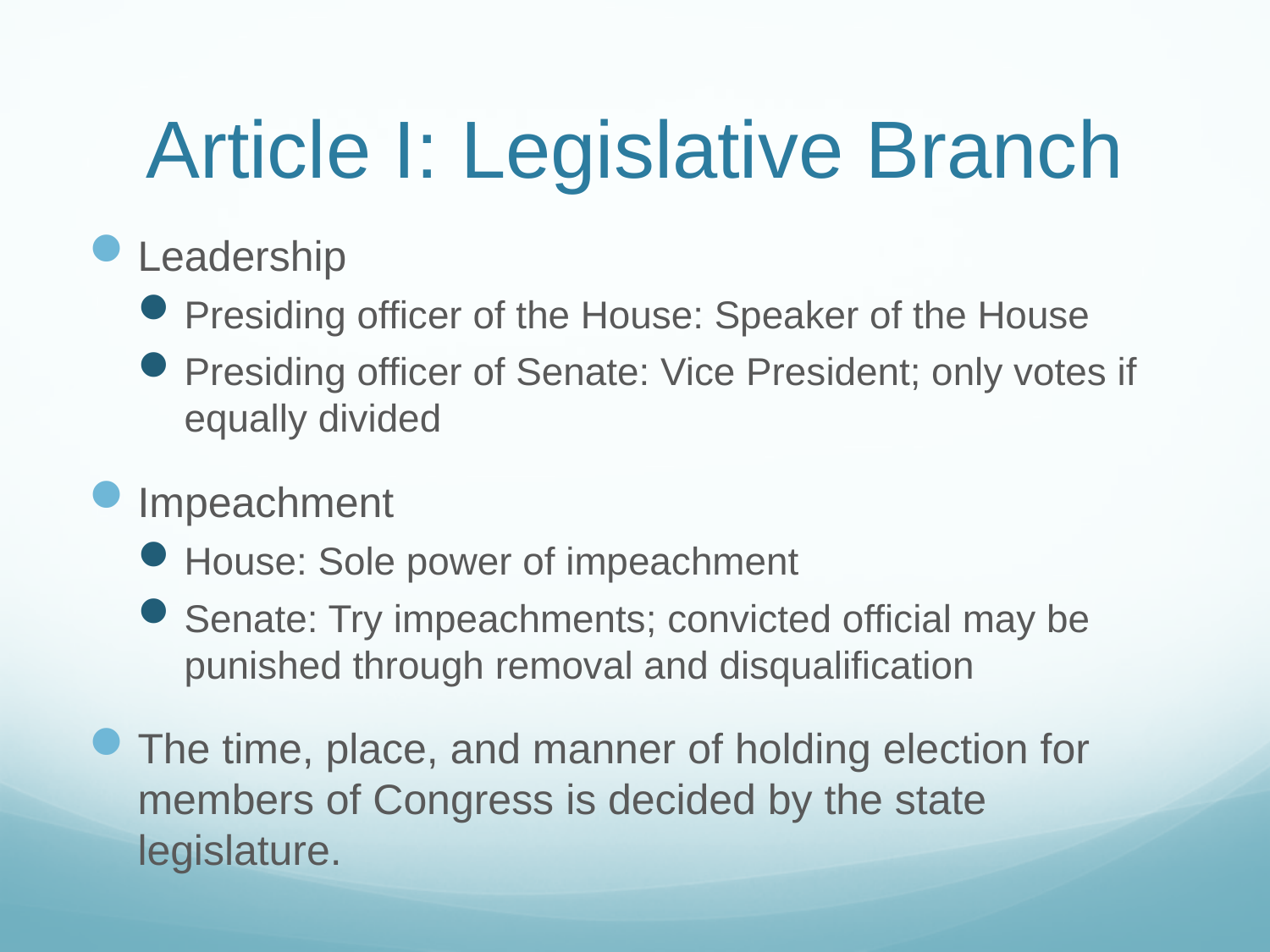

# Article I: Legislative Branch
Leadership
Presiding officer of the House: Speaker of the House
Presiding officer of Senate: Vice President; only votes if equally divided
Impeachment
House: Sole power of impeachment
Senate: Try impeachments; convicted official may be punished through removal and disqualification
The time, place, and manner of holding election for members of Congress is decided by the state legislature.